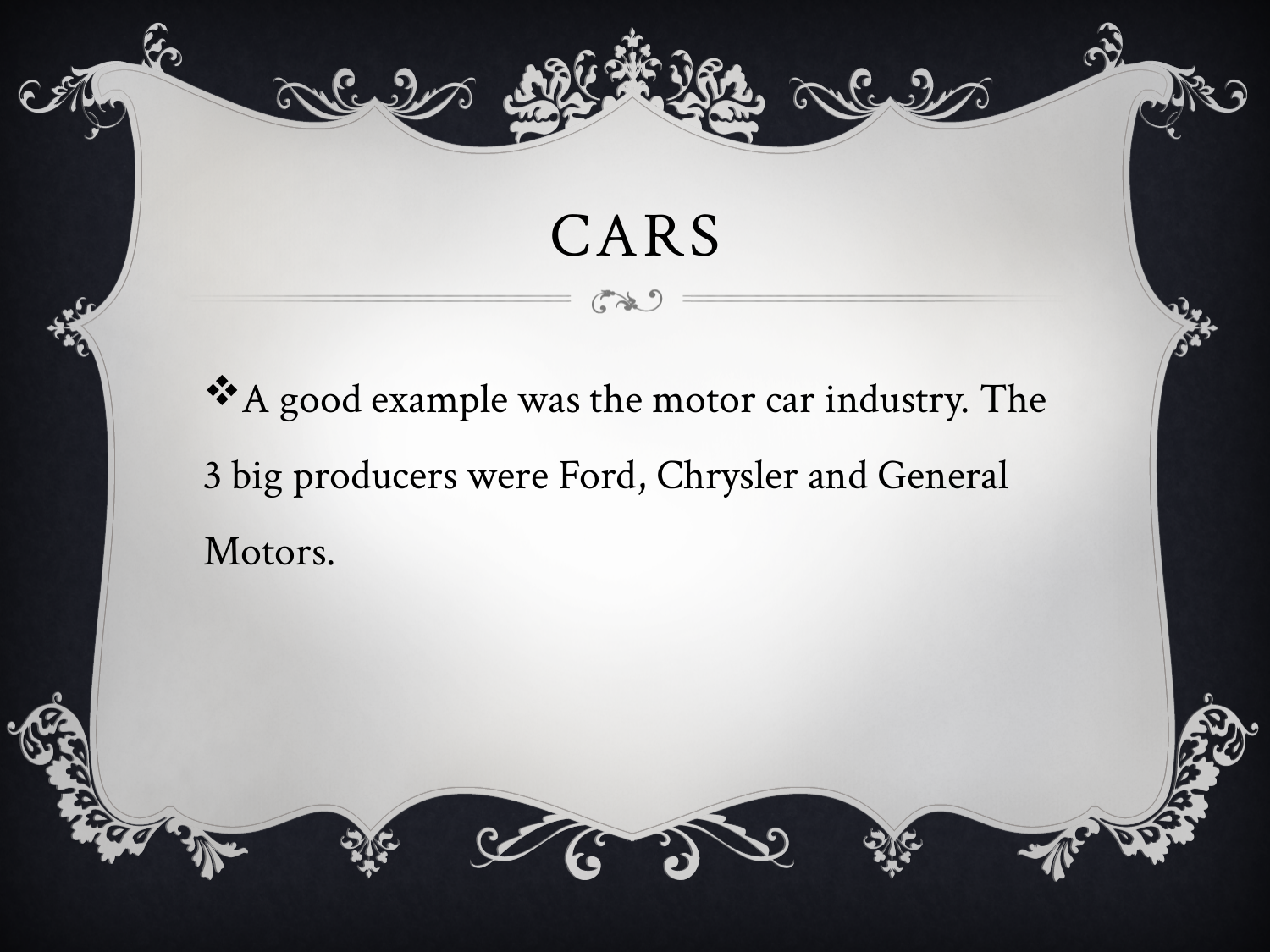

# CARS
A good example was the motor car industry. The 3 big producers were Ford, Chrysler and General Motors.